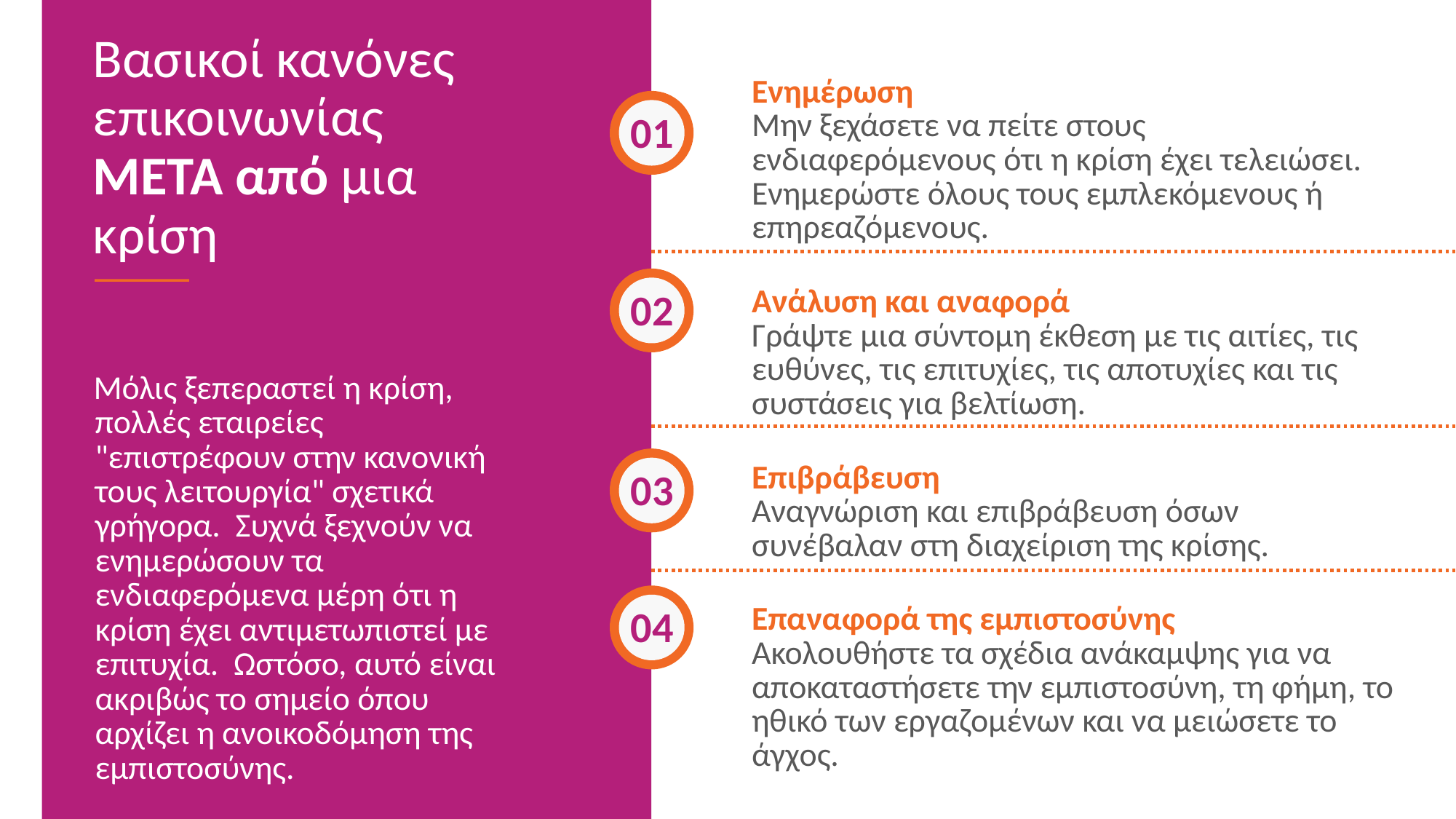

Βασικοί κανόνες επικοινωνίας ΜΕΤΑ από μια κρίση
Ενημέρωση
Μην ξεχάσετε να πείτε στους ενδιαφερόμενους ότι η κρίση έχει τελειώσει. Ενημερώστε όλους τους εμπλεκόμενους ή επηρεαζόμενους.

Ανάλυση και αναφορά
Γράψτε μια σύντομη έκθεση με τις αιτίες, τις ευθύνες, τις επιτυχίες, τις αποτυχίες και τις συστάσεις για βελτίωση.

Επιβράβευση
Αναγνώριση και επιβράβευση όσων συνέβαλαν στη διαχείριση της κρίσης.

Επαναφορά της εμπιστοσύνης
Ακολουθήστε τα σχέδια ανάκαμψης για να αποκαταστήσετε την εμπιστοσύνη, τη φήμη, το ηθικό των εργαζομένων και να μειώσετε το άγχος.

01

02

Μόλις ξεπεραστεί η κρίση, πολλές εταιρείες "επιστρέφουν στην κανονική τους λειτουργία" σχετικά γρήγορα.  Συχνά ξεχνούν να ενημερώσουν τα ενδιαφερόμενα μέρη ότι η κρίση έχει αντιμετωπιστεί με επιτυχία.  Ωστόσο, αυτό είναι ακριβώς το σημείο όπου αρχίζει η ανοικοδόμηση της εμπιστοσύνης.

03

04